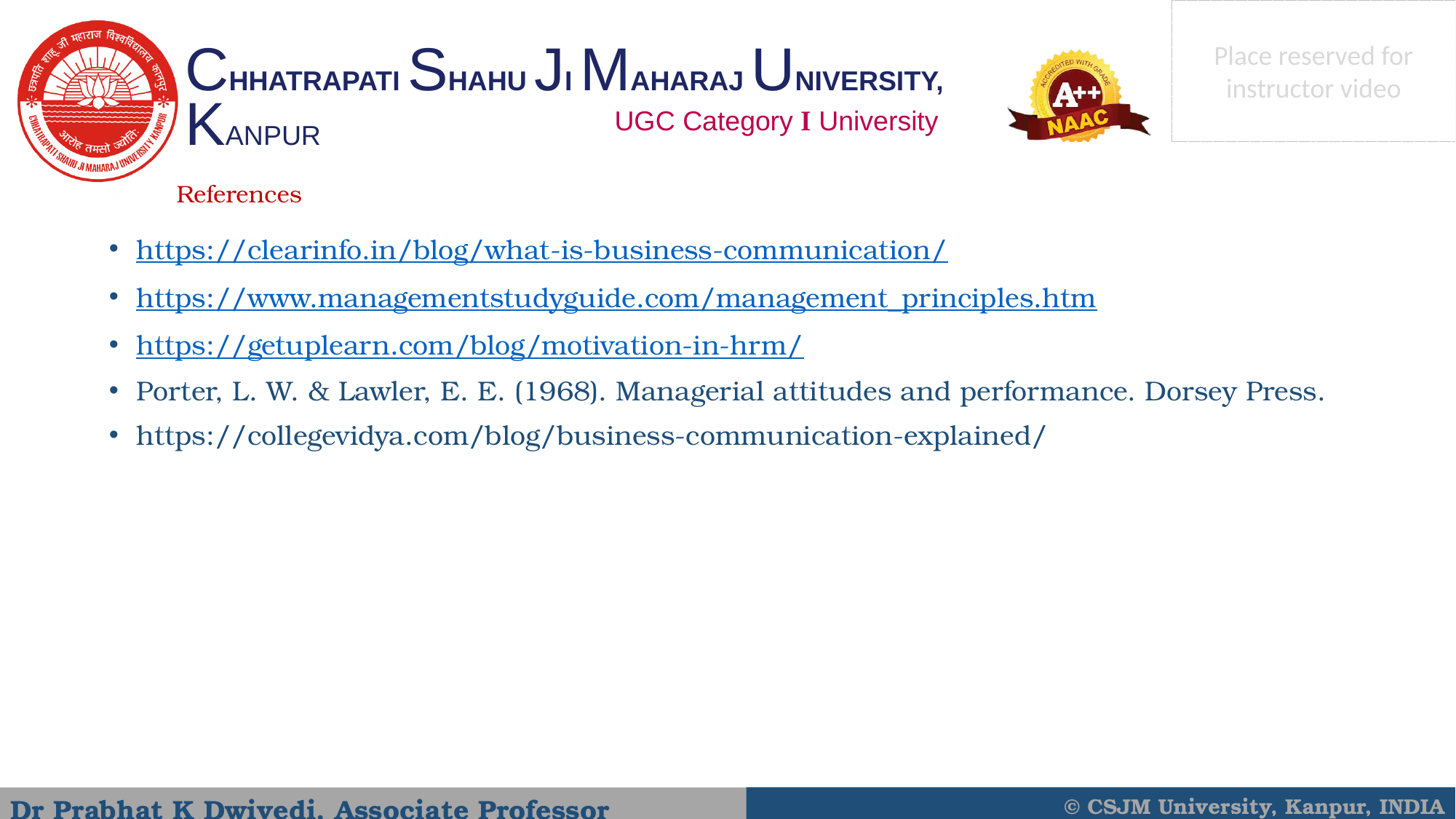

# References
https://clearinfo.in/blog/what-is-business-communication/
https://www.managementstudyguide.com/management_principles.htm
https://getuplearn.com/blog/motivation-in-hrm/
Porter, L. W. & Lawler, E. E. (1968). Managerial attitudes and performance. Dorsey Press.
https://collegevidya.com/blog/business-communication-explained/

Dr Prabhat K Dwivedi, Associate Professor